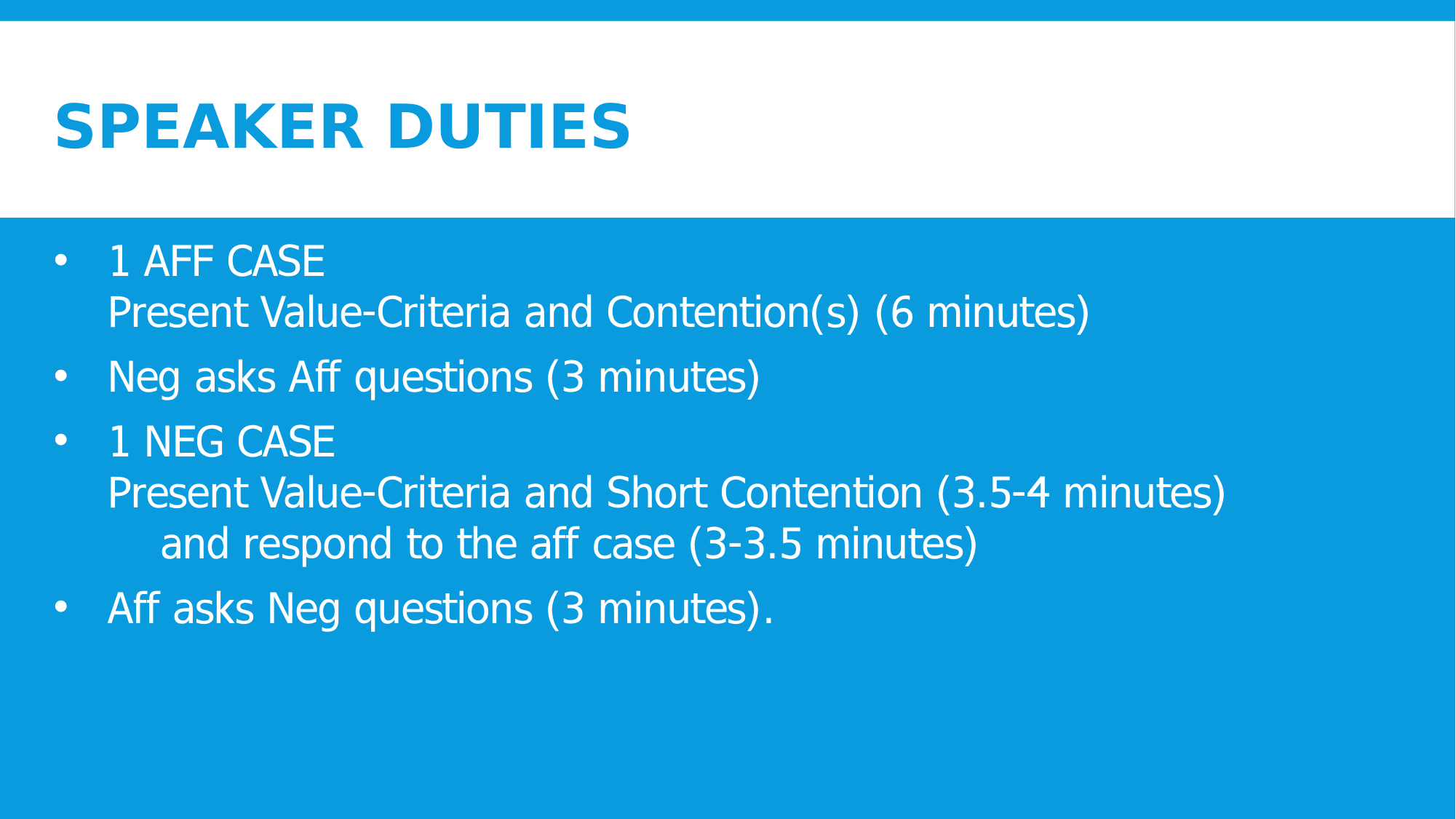

# SPEAKER DUTIES
1 AFF CASE
Present Value-Criteria and Contention(s) (6 minutes)
Neg asks Aff questions (3 minutes)
1 NEG CASE
Present Value-Criteria and Short Contention (3.5-4 minutes)
    and respond to the aff case (3-3.5 minutes)
Aff asks Neg questions (3 minutes).